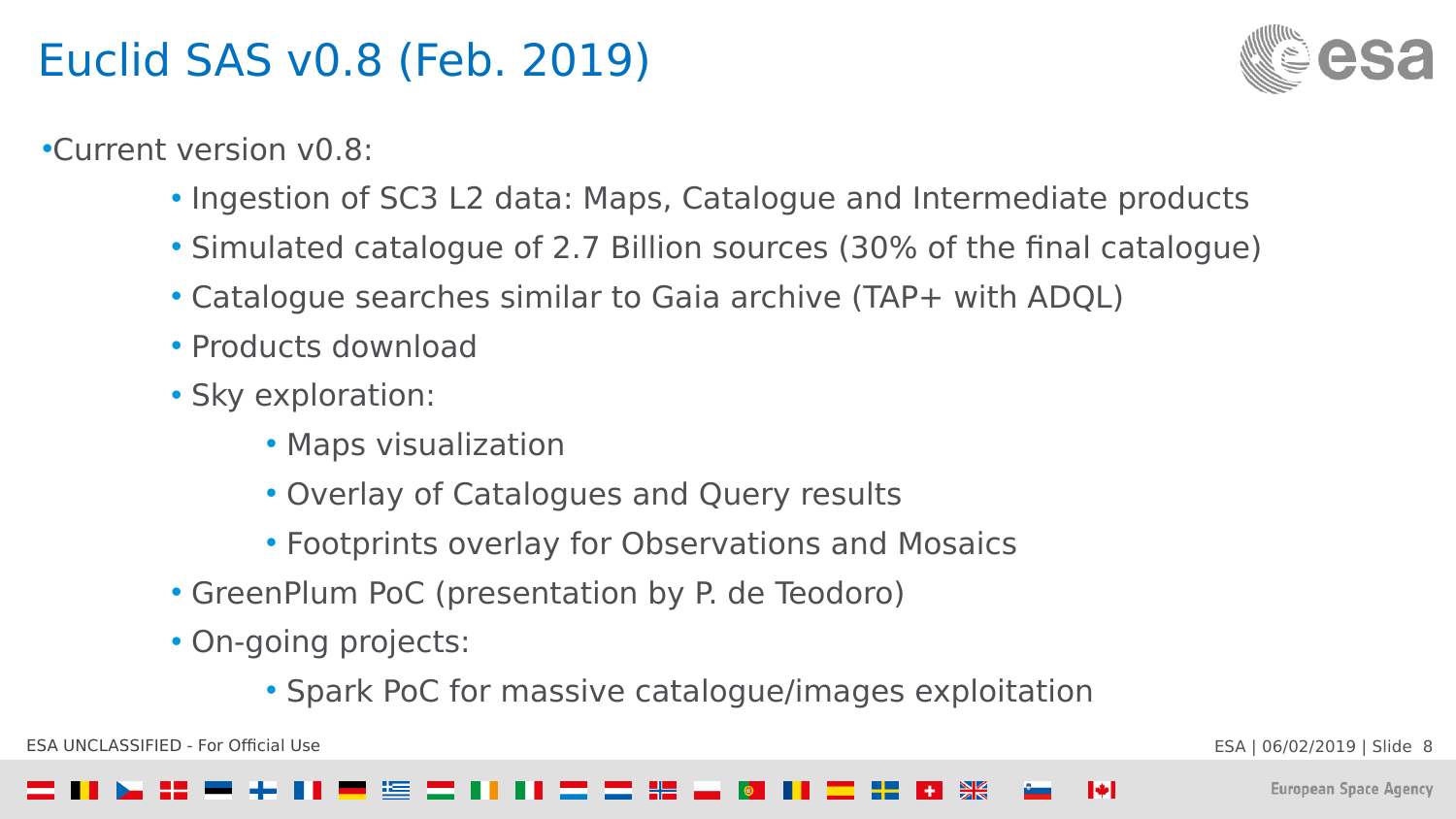

# Euclid SAS v0.8 (Feb. 2019)
Current version v0.8:
 Ingestion of SC3 L2 data: Maps, Catalogue and Intermediate products
 Simulated catalogue of 2.7 Billion sources (30% of the final catalogue)
 Catalogue searches similar to Gaia archive (TAP+ with ADQL)
 Products download
 Sky exploration:
 Maps visualization
 Overlay of Catalogues and Query results
 Footprints overlay for Observations and Mosaics
 GreenPlum PoC (presentation by P. de Teodoro)
 On-going projects:
 Spark PoC for massive catalogue/images exploitation